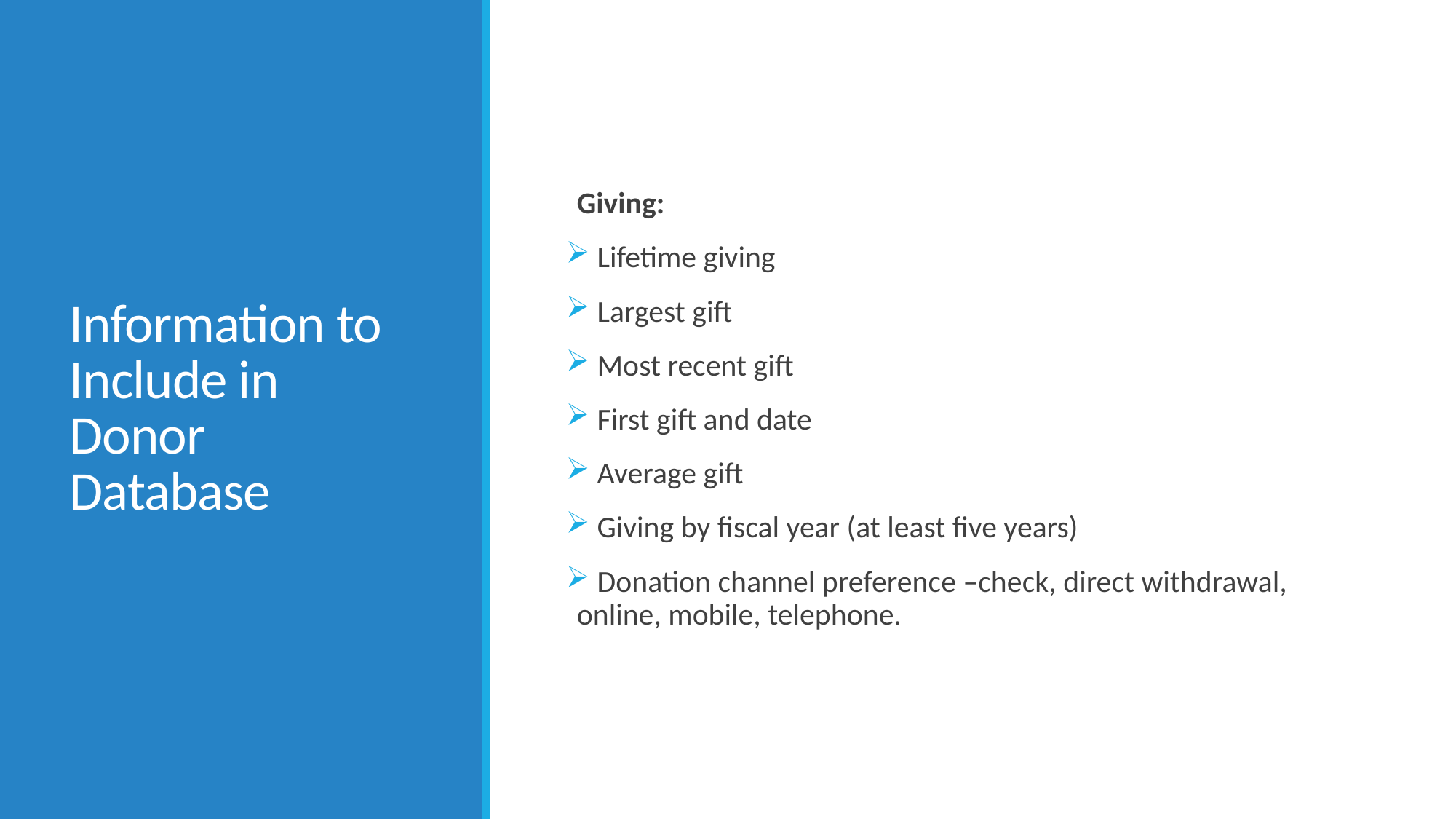

# Information to Include in Donor Database
Giving:
 Lifetime giving
 Largest gift
 Most recent gift
 First gift and date
 Average gift
 Giving by fiscal year (at least five years)
 Donation channel preference –check, direct withdrawal, online, mobile, telephone.